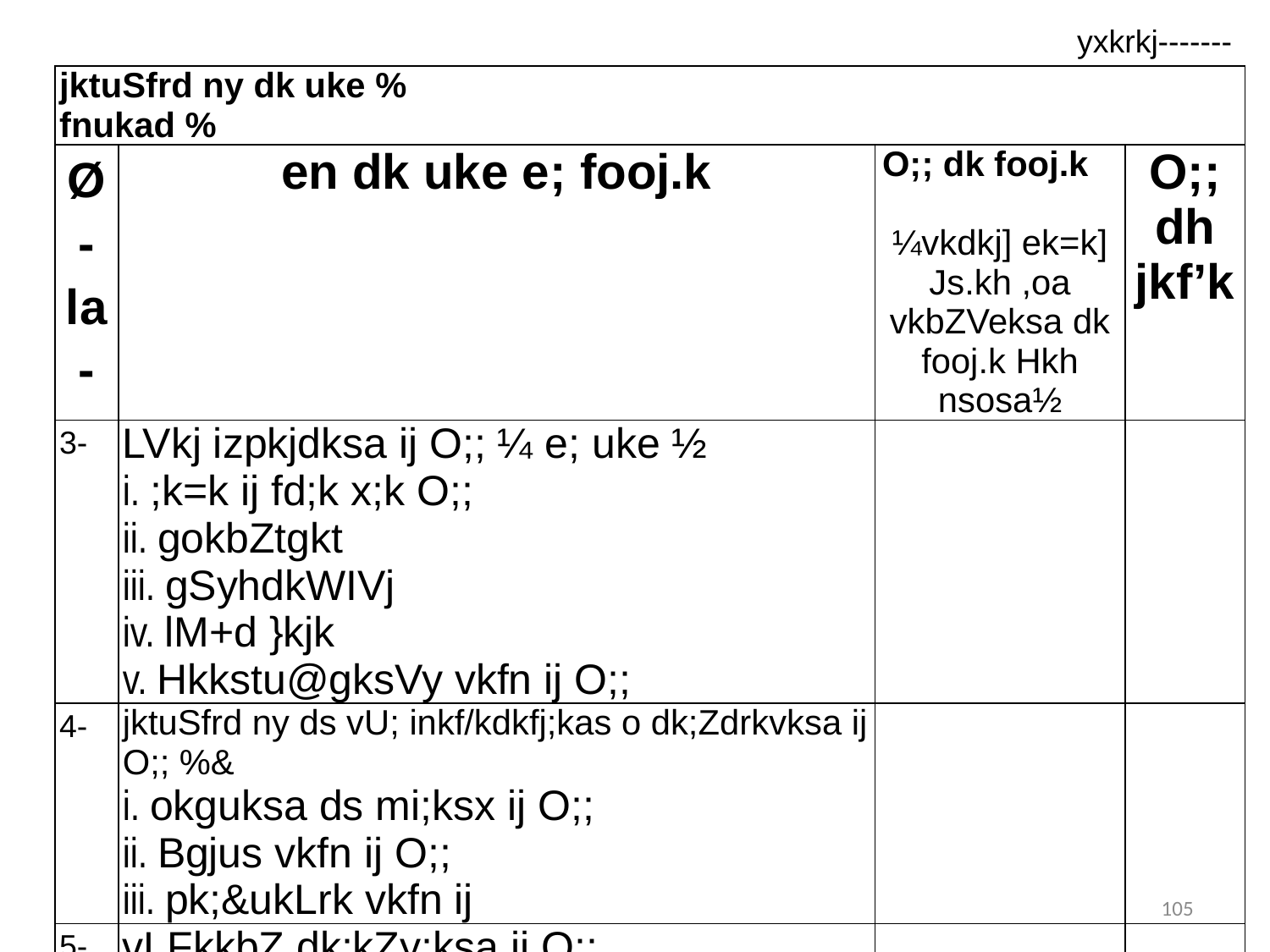

yxkrkj-------
| jktuSfrd ny dk uke % fnukad % |  |  |  |
| --- | --- | --- | --- |
| Ø-la- | en dk uke e; fooj.k | O;; dk fooj.k ¼vkdkj] ek=k] Js.kh ,oa vkbZVeksa dk fooj.k Hkh nsosa½ | O;; dh jkf’k |
| 3- | LVkj izpkjdksa ij O;; ¼ e; uke ½ i. ;k=k ij fd;k x;k O;; ii. gokbZtgkt iii. gSyhdkWIVj iv. lM+d }kjk v. Hkkstu@gksVy vkfn ij O;; |  |  |
| 4- | jktuSfrd ny ds vU; inkf/kdkfj;kas o dk;Zdrkvksa ij O;; %& i. okguksa ds mi;ksx ij O;; ii. Bgjus vkfn ij O;; iii. pk;&ukLrk vkfn ij |  |  |
| 5- | vLFkkbZ dk;kZy;ksa ij O;; |  |  |
| 6- | vU; O;; |  |  |
105